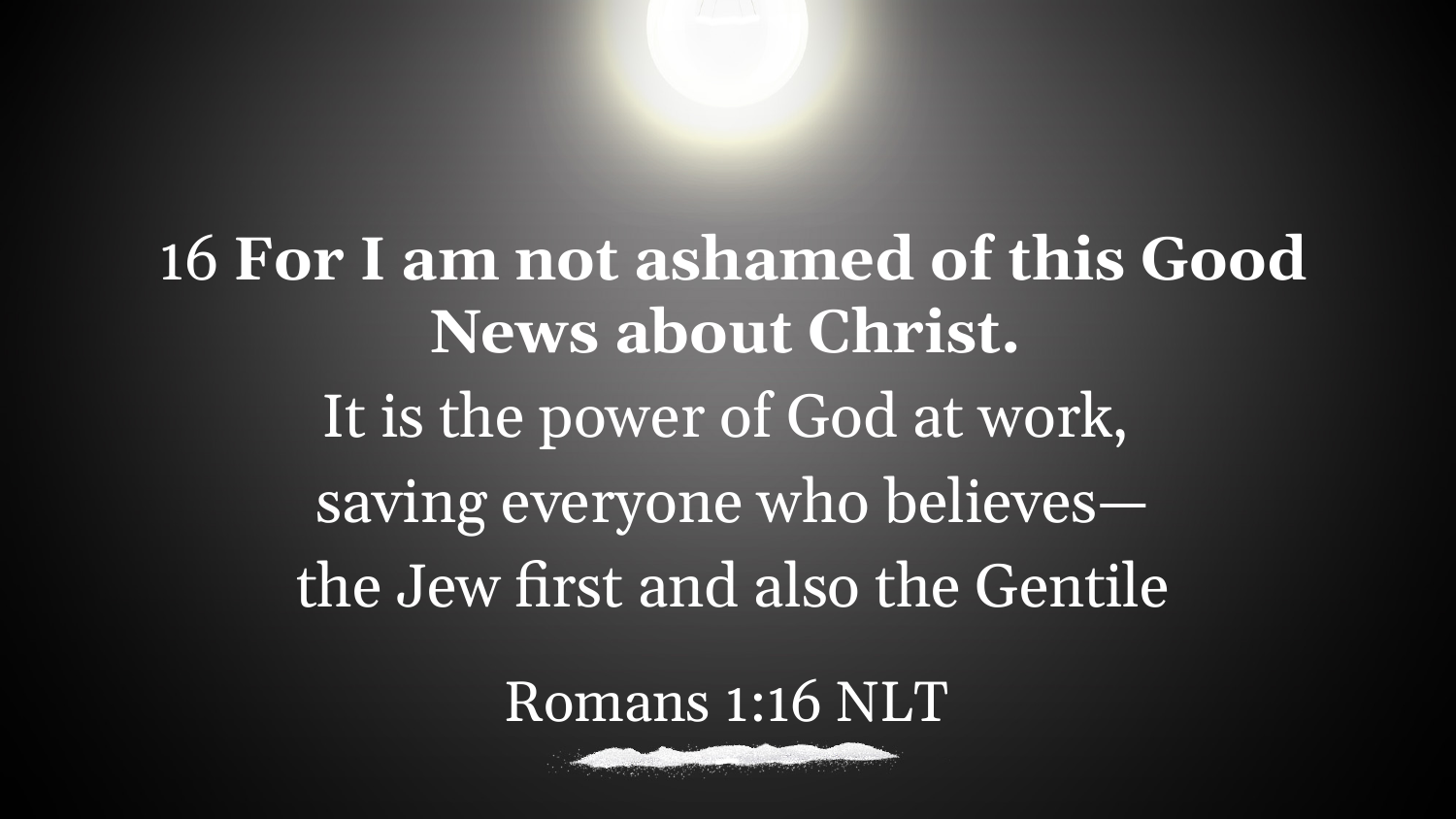

16 For I am not ashamed of this Good News about Christ.
It is the power of God at work,
saving everyone who believes—
the Jew first and also the Gentile
Romans 1:16 NLT